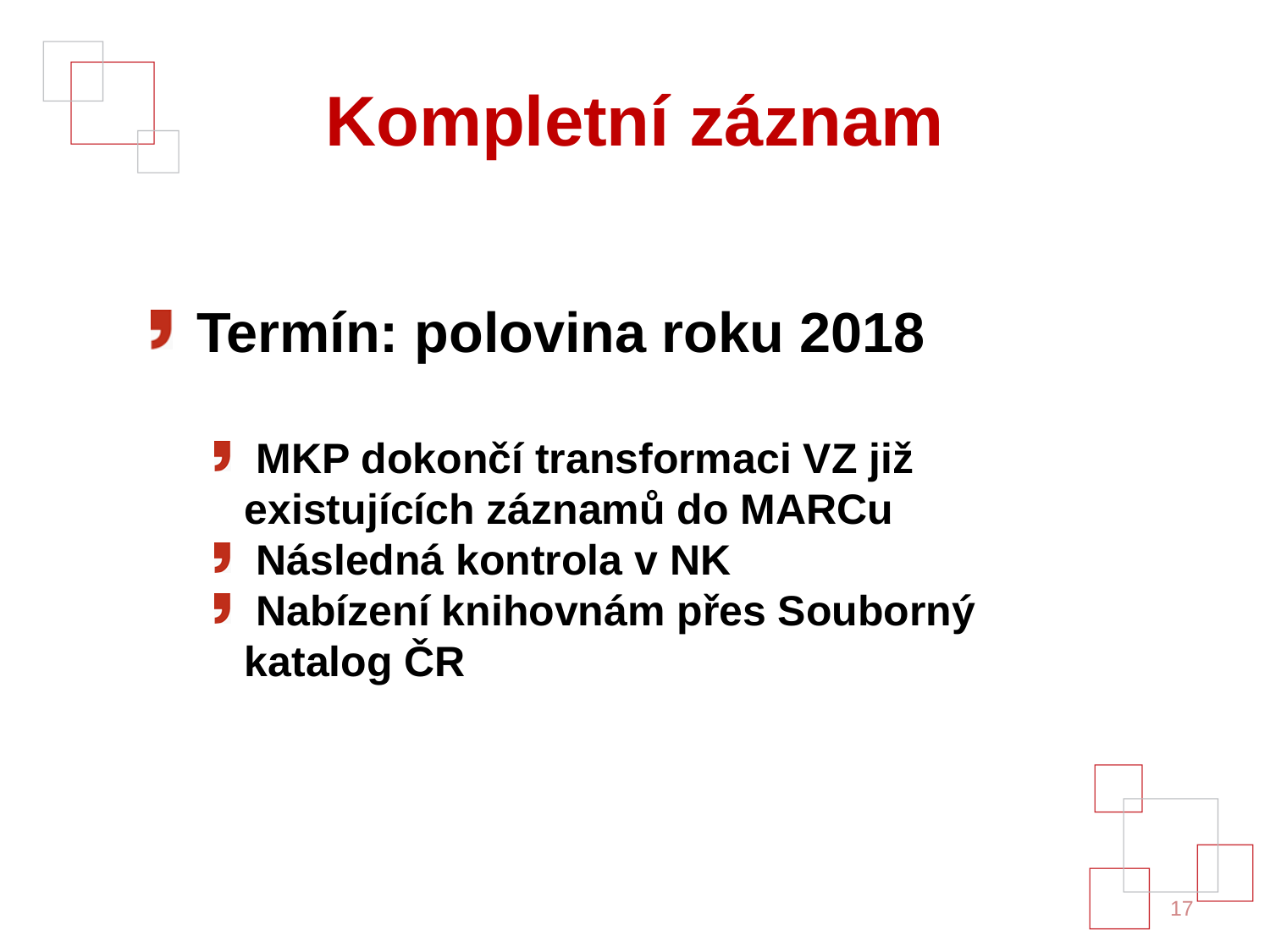

# Kompletní záznam

 Termín: polovina roku 2018

 MKP dokončí transformaci VZ již existujících záznamů do MARCu
 Následná kontrola v NK
 Nabízení knihovnám přes Souborný katalog ČR

17